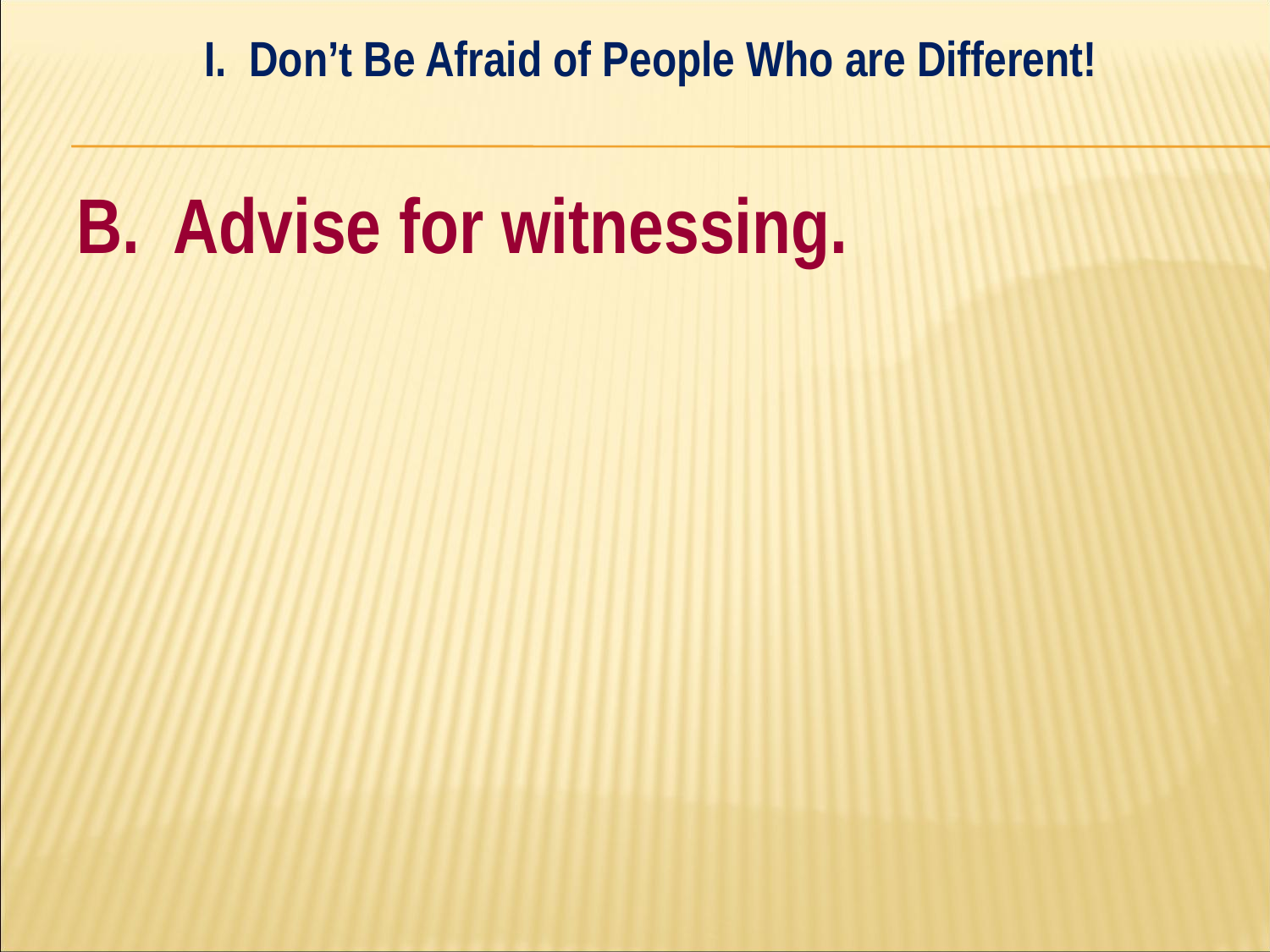

I.  Don’t Be Afraid of People Who are Different!
#
B.  Advise for witnessing.